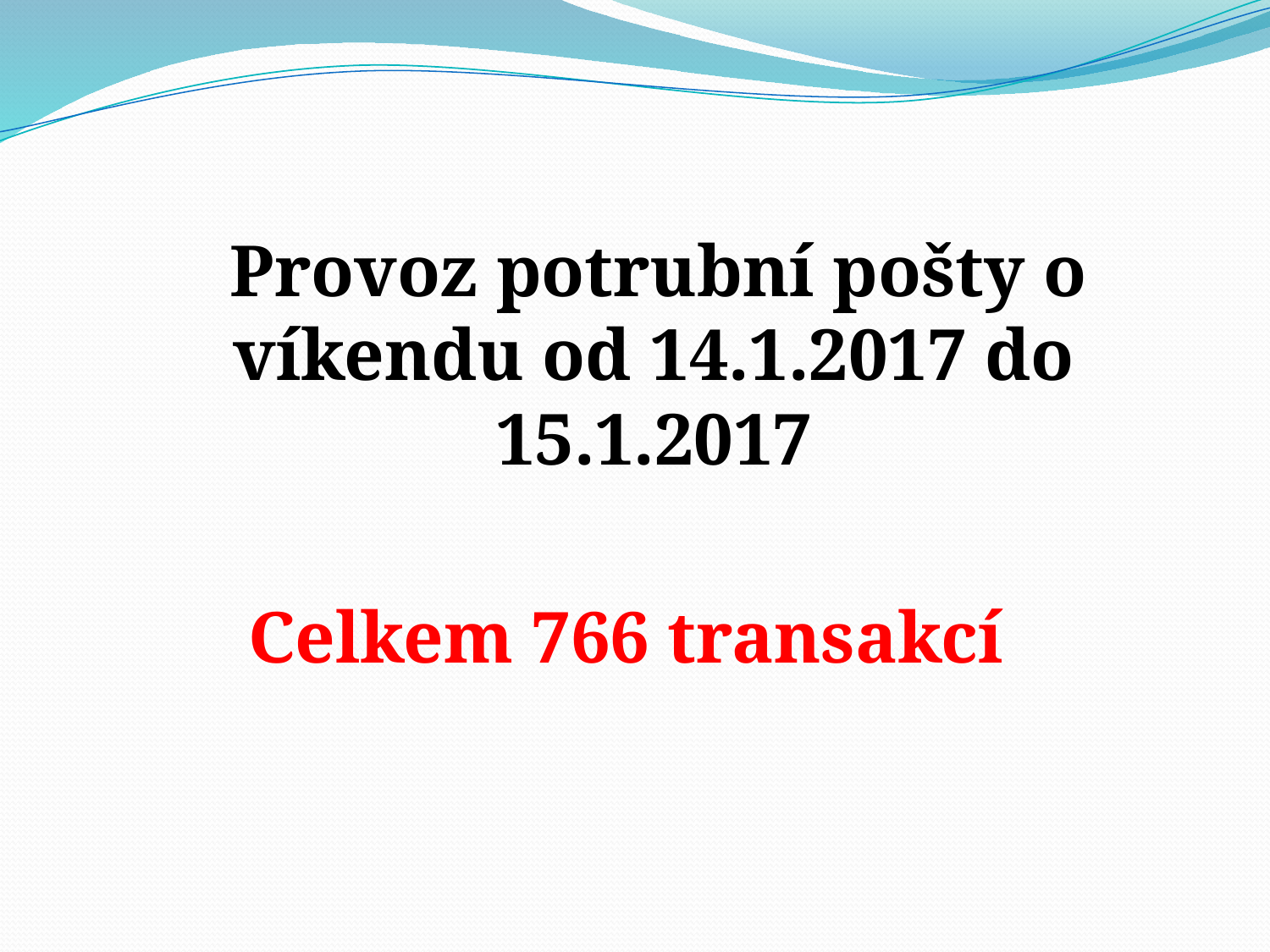

Provoz potrubní pošty o víkendu od 14.1.2017 do 15.1.2017

Celkem 766 transakcí